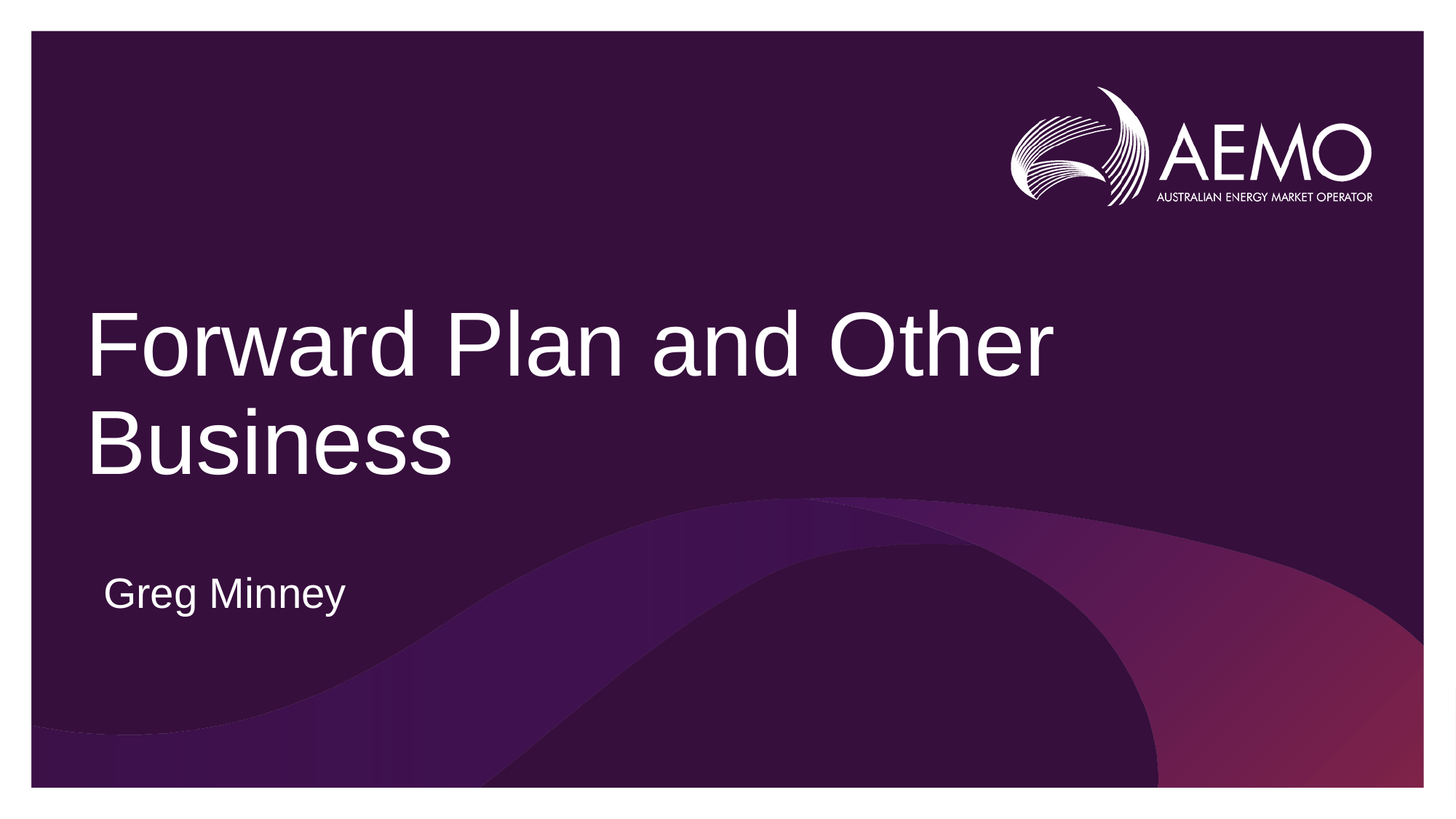

# Forward Plan and Other Business

Greg Minney